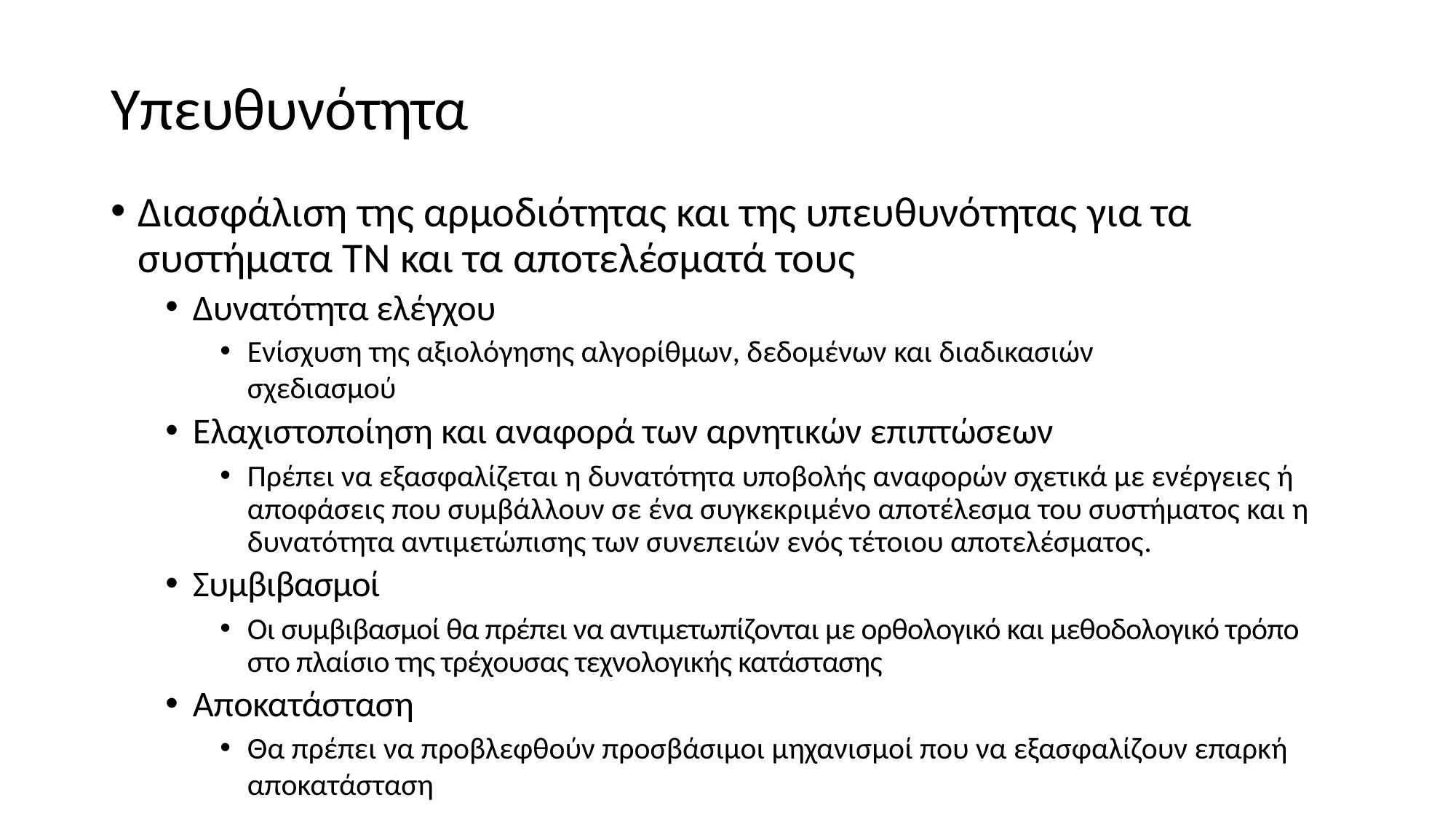

# Υπευθυνότητα
Διασφάλιση της αρμοδιότητας και της υπευθυνότητας για τα συστήματα ΤΝ και τα αποτελέσματά τους
Δυνατότητα ελέγχου
Ενίσχυση της αξιολόγησης αλγορίθμων, δεδομένων και διαδικασιών σχεδιασμού
Ελαχιστοποίηση και αναφορά των αρνητικών επιπτώσεων
Πρέπει να εξασφαλίζεται η δυνατότητα υποβολής αναφορών σχετικά με ενέργειες ή αποφάσεις που συμβάλλουν σε ένα συγκεκριμένο αποτέλεσμα του συστήματος και η δυνατότητα αντιμετώπισης των συνεπειών ενός τέτοιου αποτελέσματος.
Συμβιβασμοί
Οι συμβιβασμοί θα πρέπει να αντιμετωπίζονται με ορθολογικό και μεθοδολογικό τρόπο στο πλαίσιο της τρέχουσας τεχνολογικής κατάστασης
Αποκατάσταση
Θα πρέπει να προβλεφθούν προσβάσιμοι μηχανισμοί που να εξασφαλίζουν επαρκή αποκατάσταση